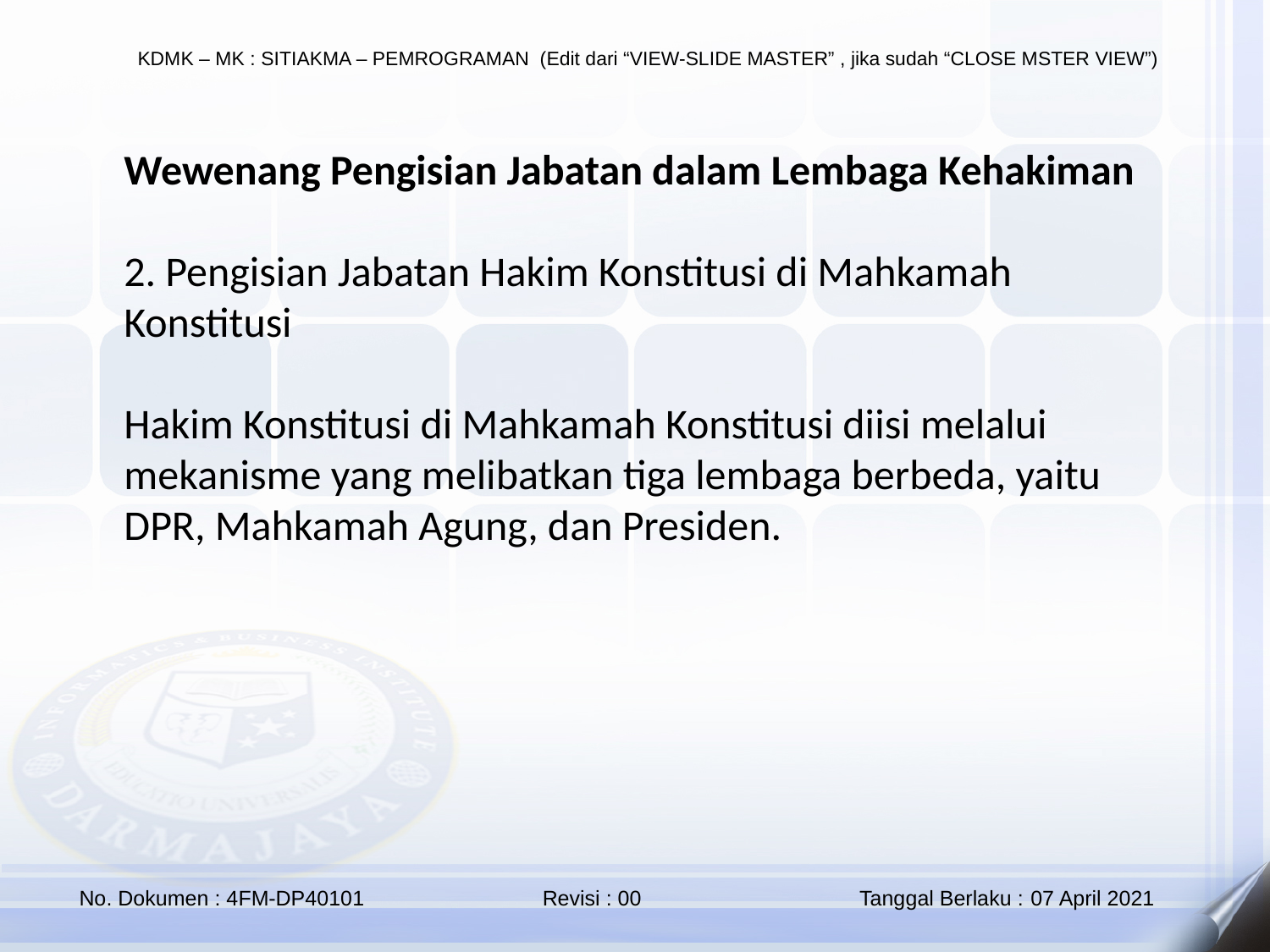

Wewenang Pengisian Jabatan dalam Lembaga Kehakiman

2. Pengisian Jabatan Hakim Konstitusi di Mahkamah Konstitusi

Hakim Konstitusi di Mahkamah Konstitusi diisi melalui mekanisme yang melibatkan tiga lembaga berbeda, yaitu DPR, Mahkamah Agung, dan Presiden.